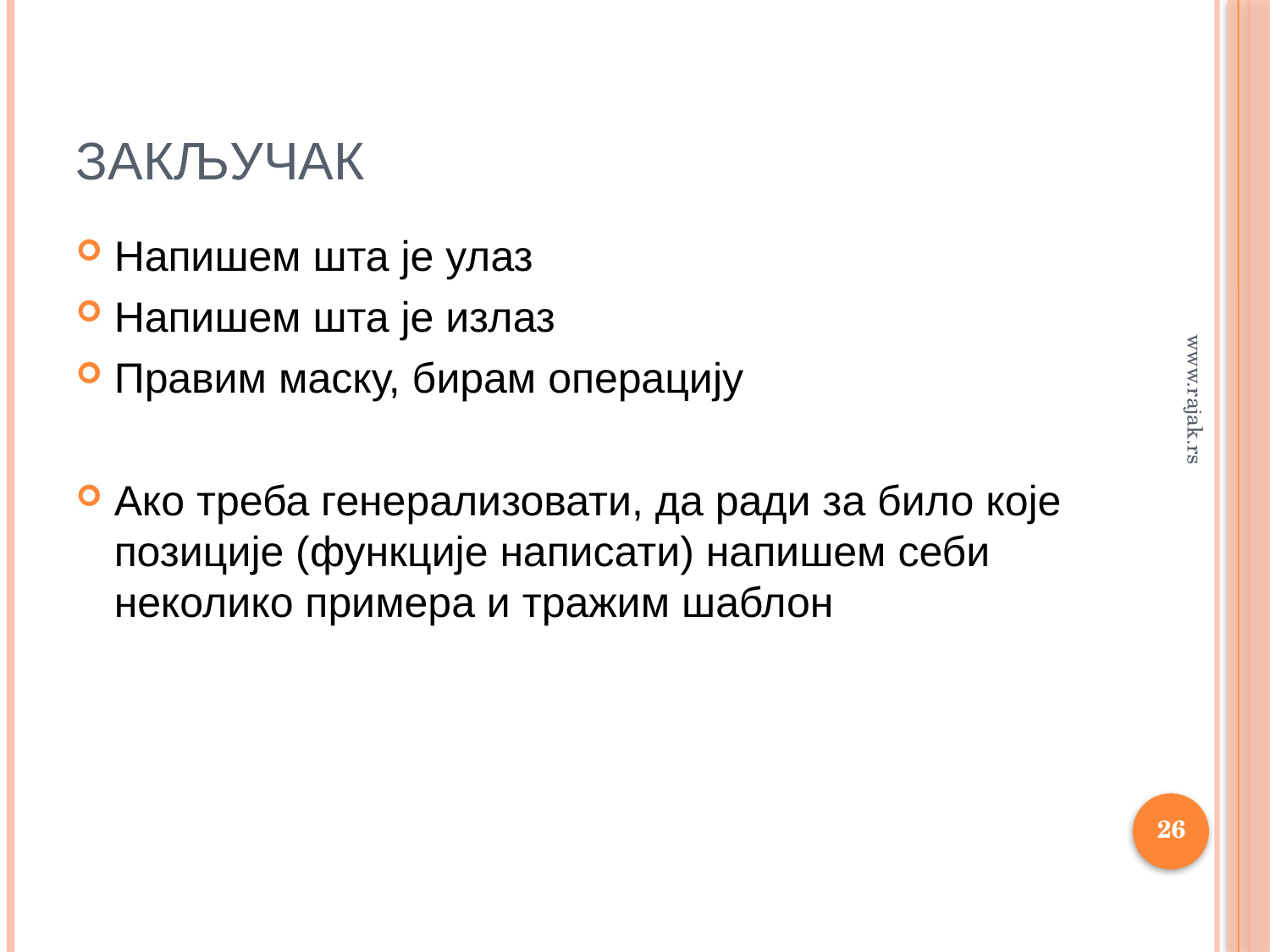

# Закључак
Напишем шта је улаз
Напишем шта је излаз
Правим маску, бирам операцију

Ако треба генерализовати, да ради за било које позиције (функције написати) напишем себи неколико примера и тражим шаблон

www.rajak.rs
26